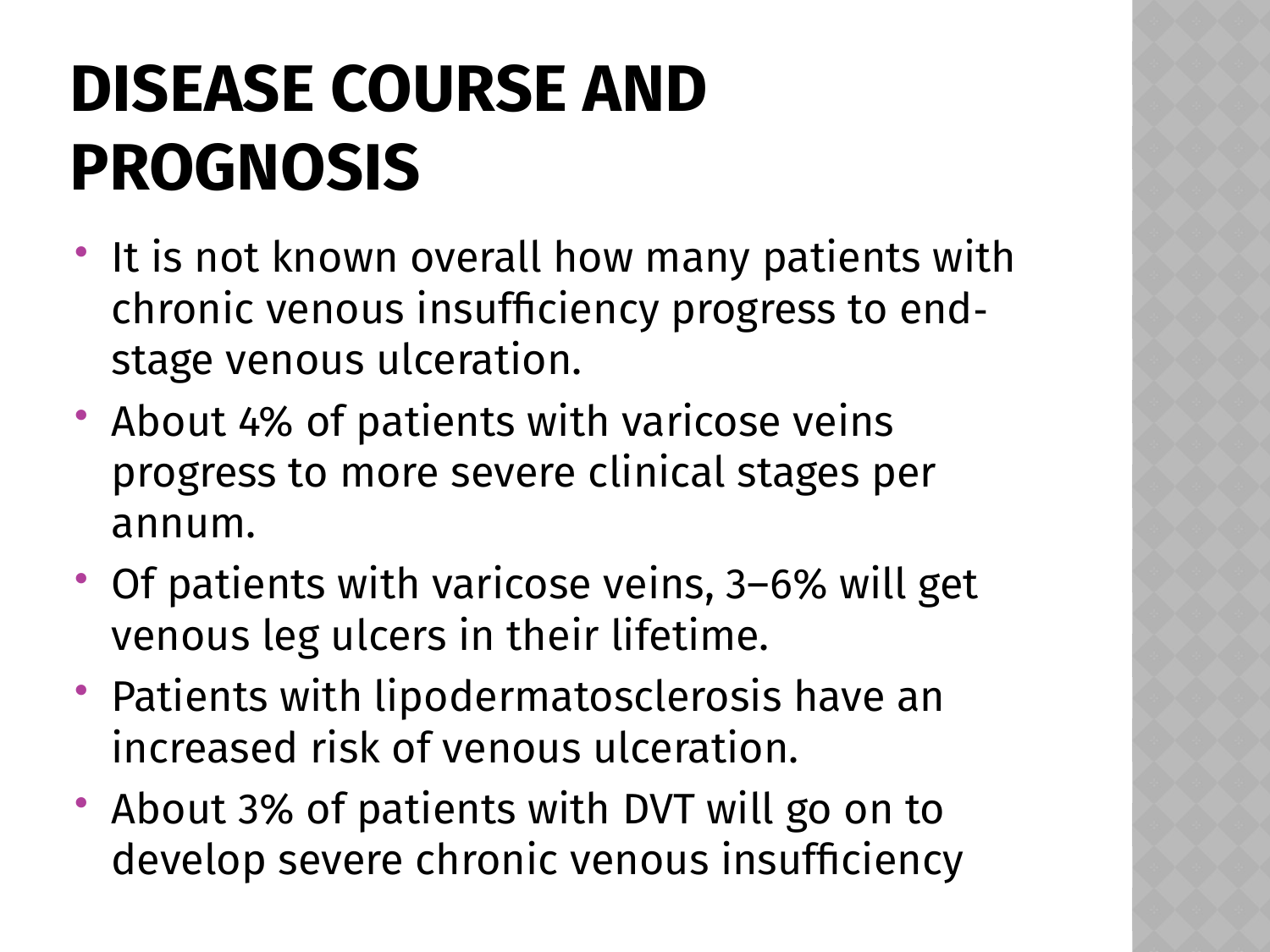

# Disease course and prognosis
It is not known overall how many patients with chronic venous insufficiency progress to end‐stage venous ulceration.
About 4% of patients with varicose veins progress to more severe clinical stages per annum.
Of patients with varicose veins, 3–6% will get venous leg ulcers in their lifetime.
Patients with lipodermatosclerosis have an increased risk of venous ulceration.
About 3% of patients with DVT will go on to develop severe chronic venous insufficiency